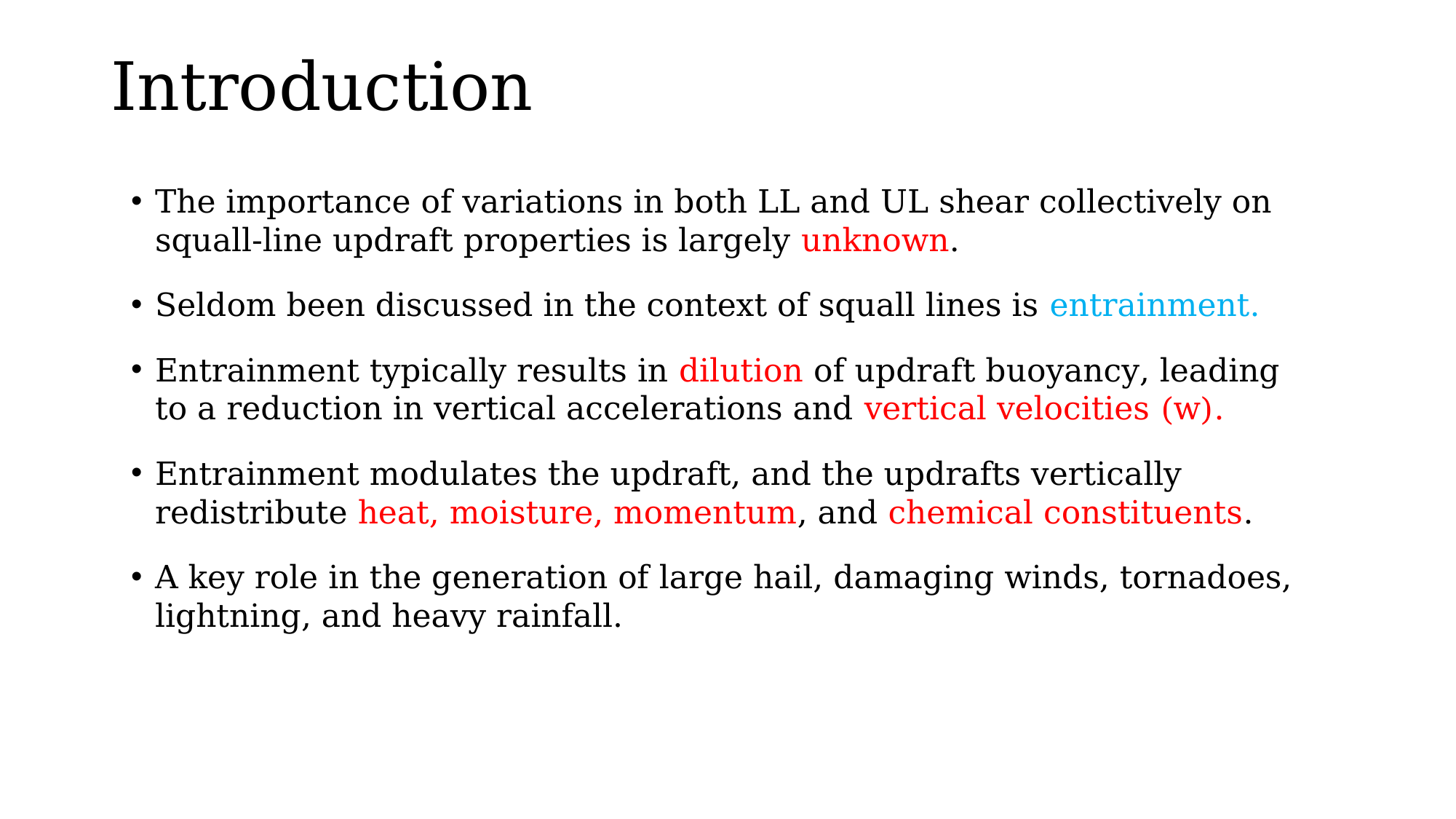

# Introduction
The importance of variations in both LL and UL shear collectively on squall-line updraft properties is largely unknown.
Seldom been discussed in the context of squall lines is entrainment.
Entrainment typically results in dilution of updraft buoyancy, leading to a reduction in vertical accelerations and vertical velocities (w).
Entrainment modulates the updraft, and the updrafts vertically redistribute heat, moisture, momentum, and chemical constituents.
A key role in the generation of large hail, damaging winds, tornadoes, lightning, and heavy rainfall.